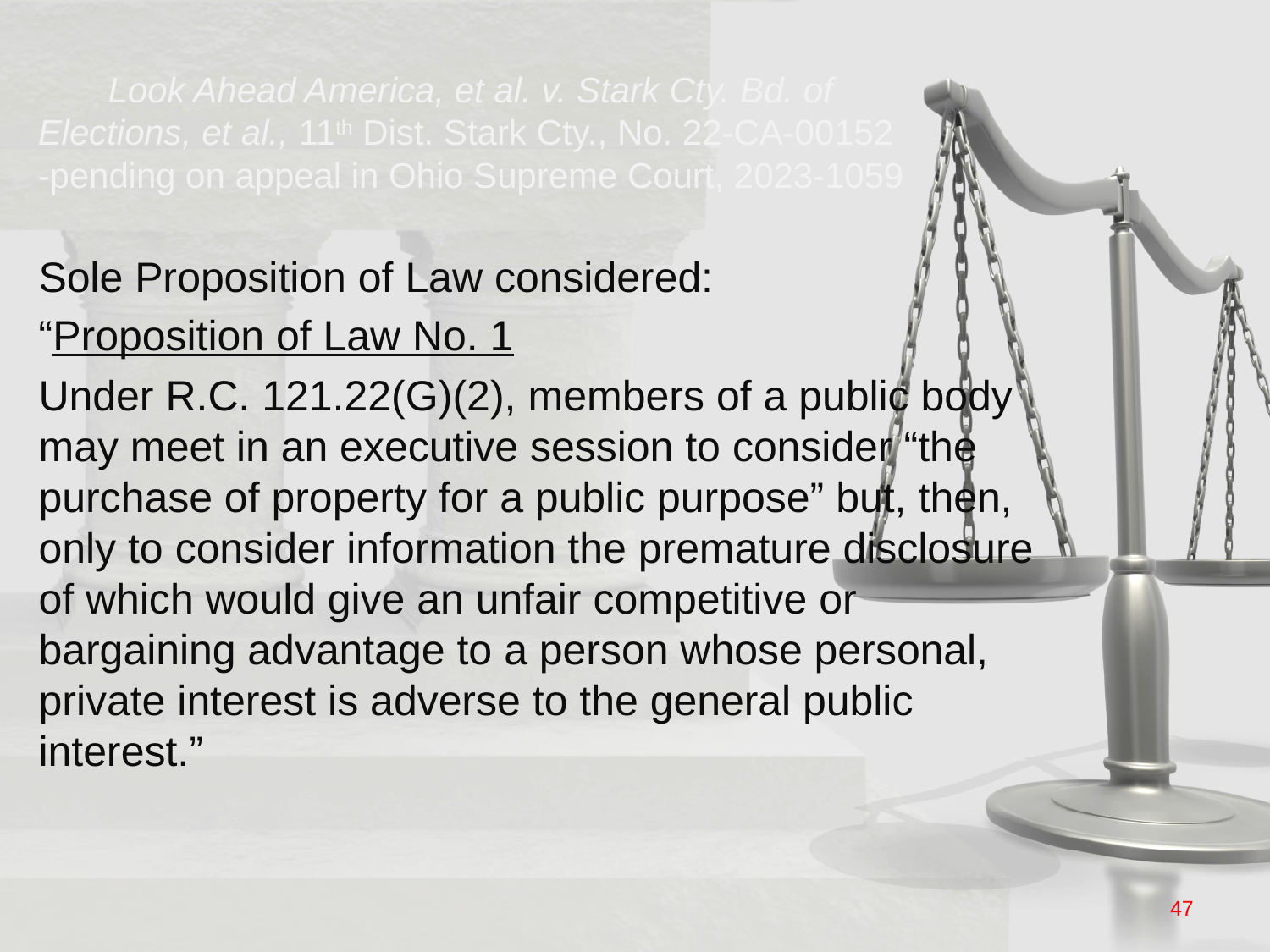

# Look Ahead America, et al. v. Stark Cty. Bd. of Elections, et al., 11th Dist. Stark Cty., No. 22-CA-00152 -pending on appeal in Ohio Supreme Court, 2023-1059
Sole Proposition of Law considered:
“Proposition of Law No. 1
Under R.C. 121.22(G)(2), members of a public body may meet in an executive session to consider “the purchase of property for a public purpose” but, then, only to consider information the premature disclosure of which would give an unfair competitive or bargaining advantage to a person whose personal, private interest is adverse to the general public interest.”
47